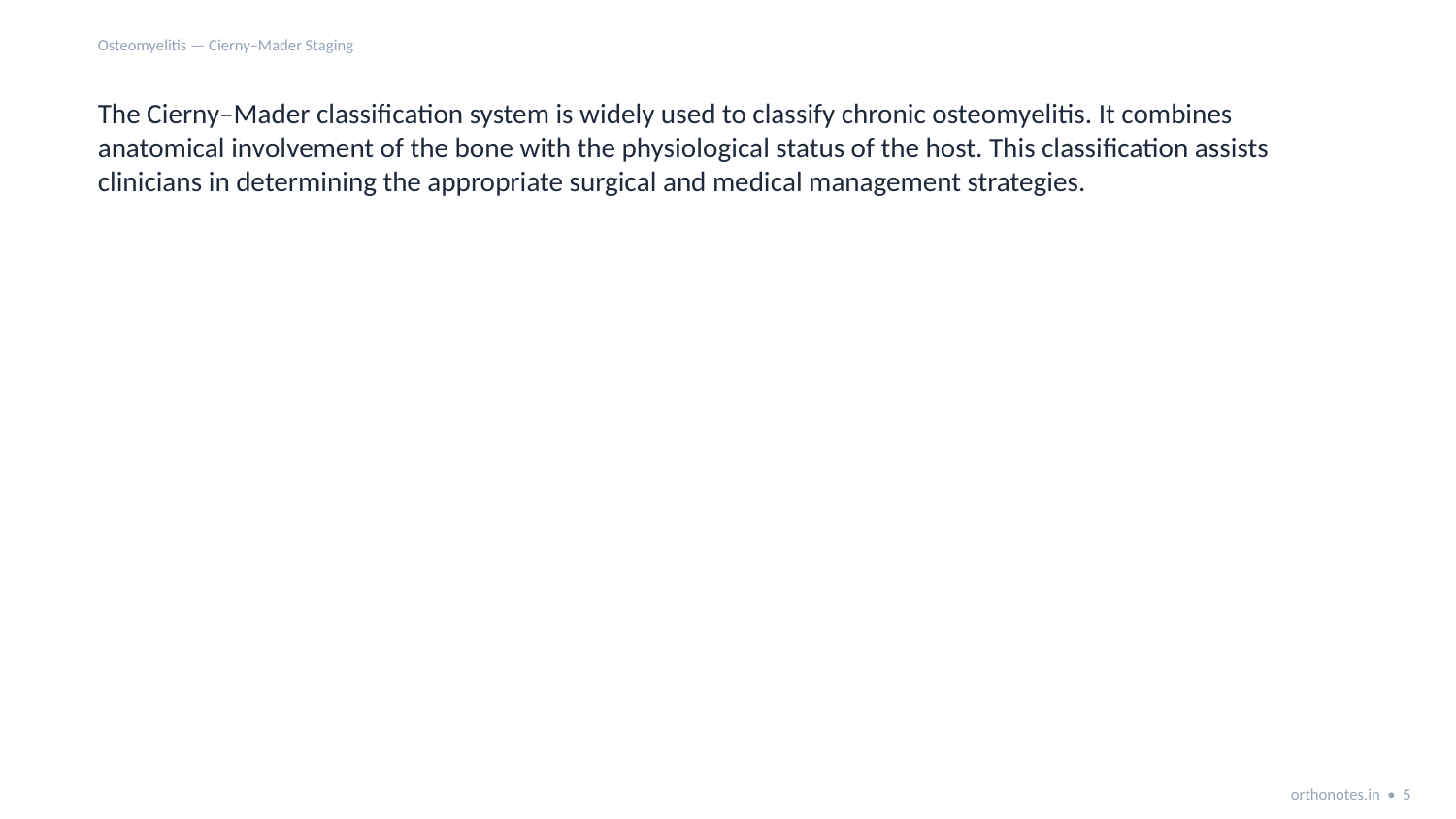

Osteomyelitis — Cierny–Mader Staging
The Cierny–Mader classification system is widely used to classify chronic osteomyelitis. It combines anatomical involvement of the bone with the physiological status of the host. This classification assists clinicians in determining the appropriate surgical and medical management strategies.
orthonotes.in  •  5